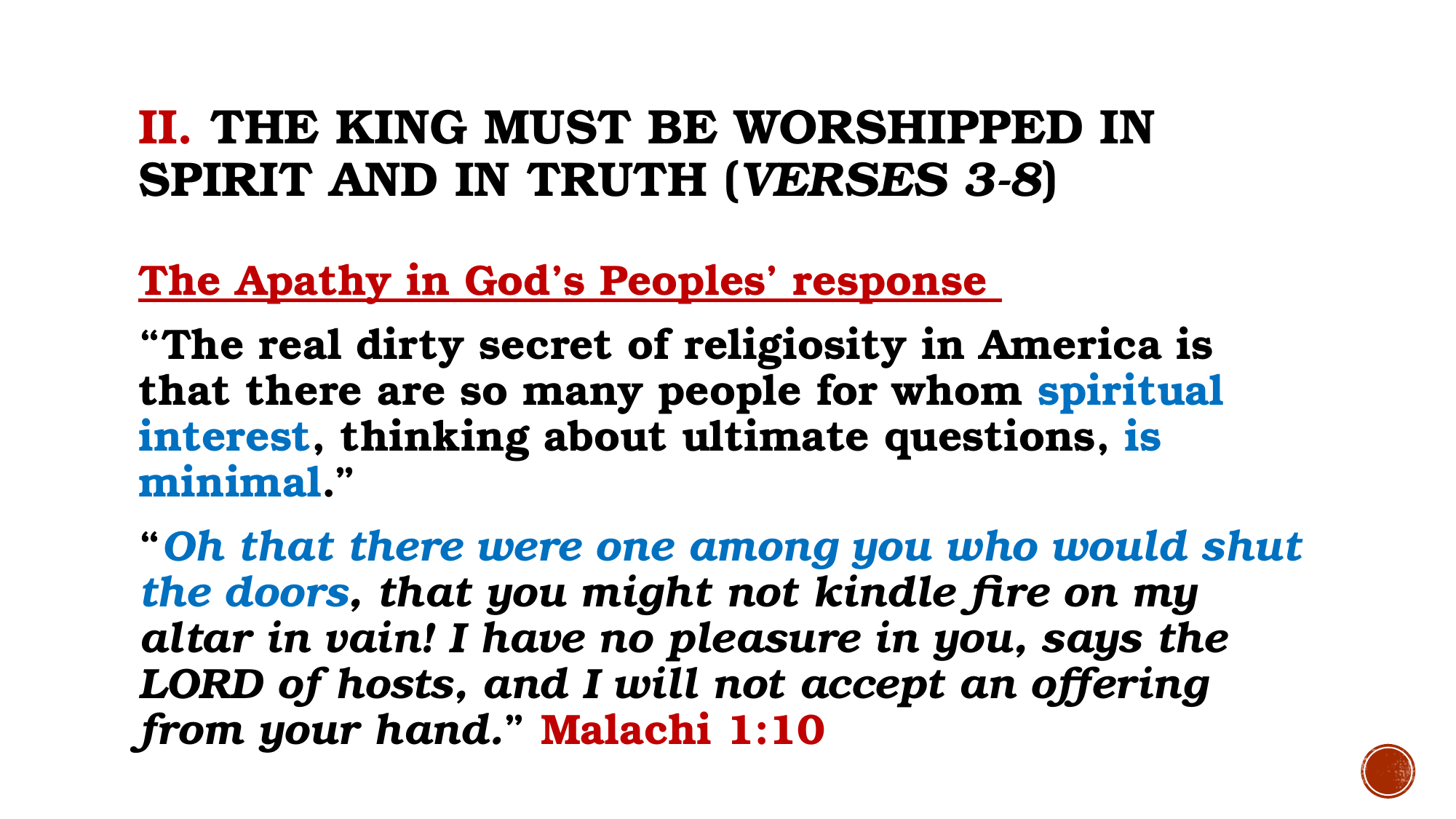

# II. The King must be worshipped in Spirit and in truth (verses 3-8)
The Apathy in God’s Peoples’ response
“The real dirty secret of religiosity in America is that there are so many people for whom spiritual interest, thinking about ultimate questions, is minimal.”
“Oh that there were one among you who would shut the doors, that you might not kindle fire on my altar in vain! I have no pleasure in you, says the Lord of hosts, and I will not accept an offering from your hand.” Malachi 1:10